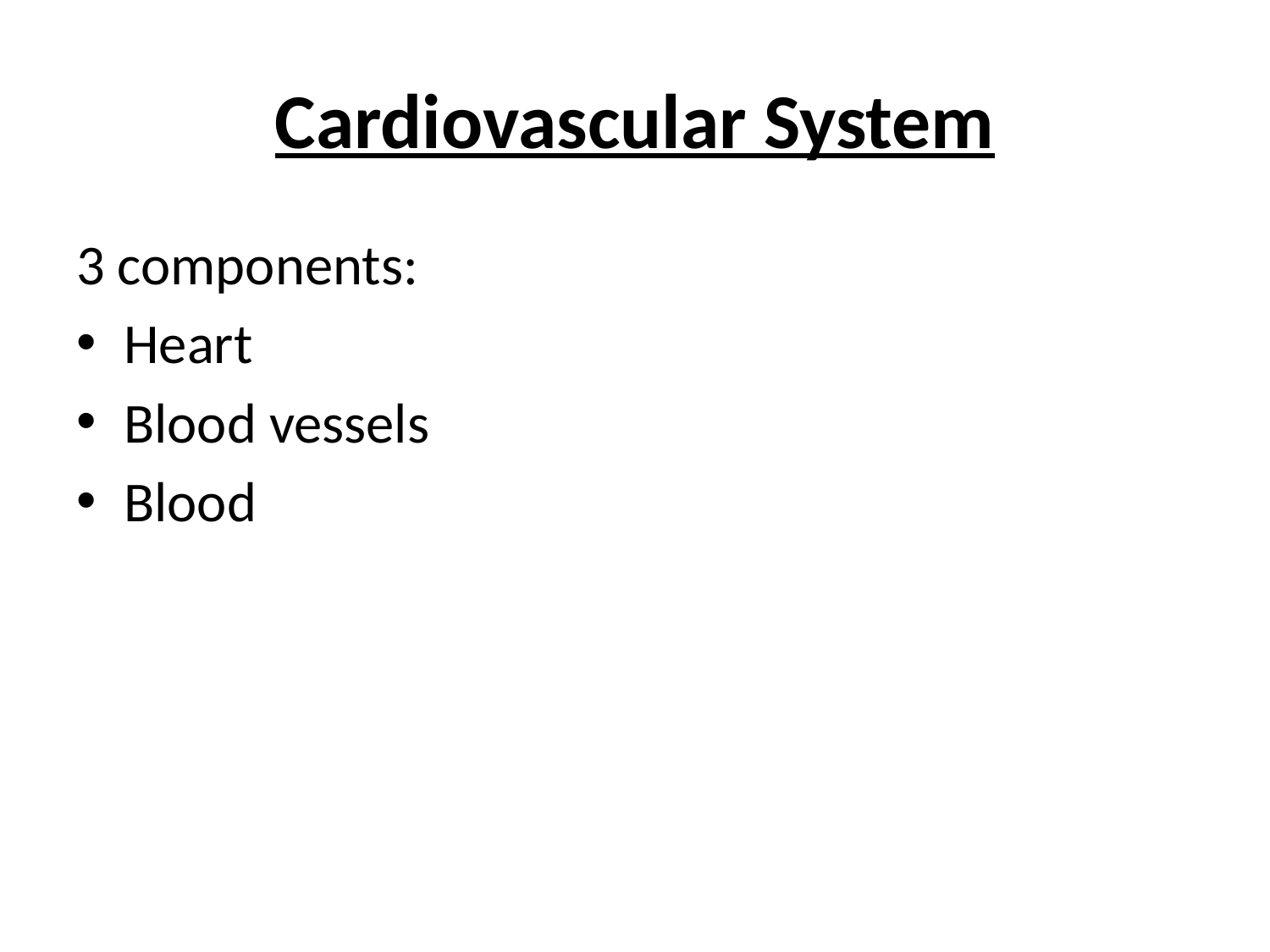

# Cardiovascular System
3 components:
Heart
Blood vessels
Blood